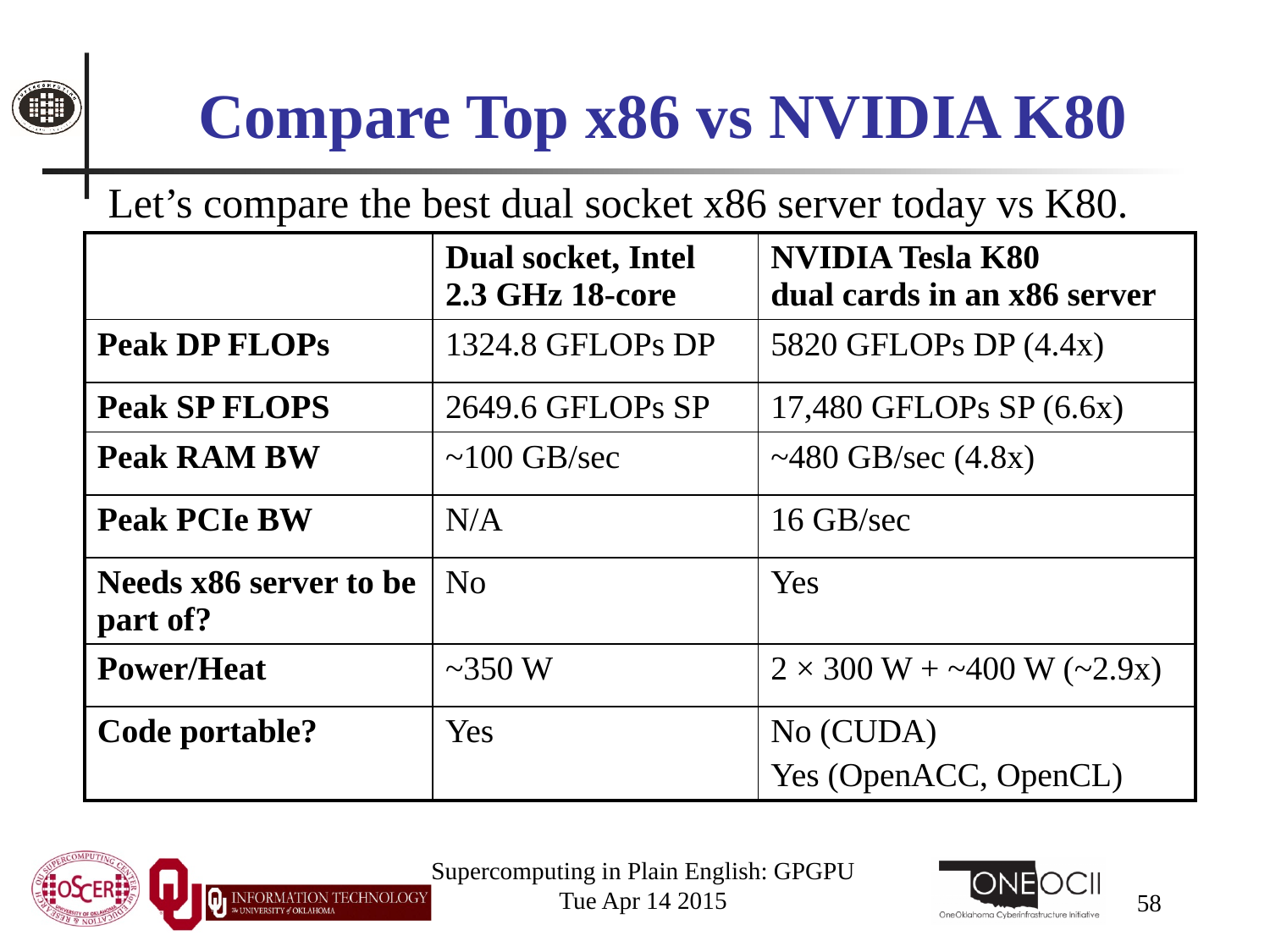

# Compare Top x86 vs NVIDIA K80
Let’s compare the best dual socket x86 server today vs K80.
|  | Dual socket, Intel 2.3 GHz 18-core | NVIDIA Tesla K80 dual cards in an x86 server |
| --- | --- | --- |
| Peak DP FLOPs | 1324.8 GFLOPs DP | 5820 GFLOPs DP (4.4x) |
| Peak SP FLOPS | 2649.6 GFLOPs SP | 17,480 GFLOPs SP (6.6x) |
| Peak RAM BW | ~100 GB/sec | ~480 GB/sec (4.8x) |
| Peak PCIe BW | N/A | 16 GB/sec |
| Needs x86 server to be part of? | No | Yes |
| Power/Heat | ~350 W | 2 × 300 W + ~400 W (~2.9x) |
| Code portable? | Yes | No (CUDA) Yes (OpenACC, OpenCL) |
Supercomputing in Plain English: GPGPU
Tue Apr 14 2015
58